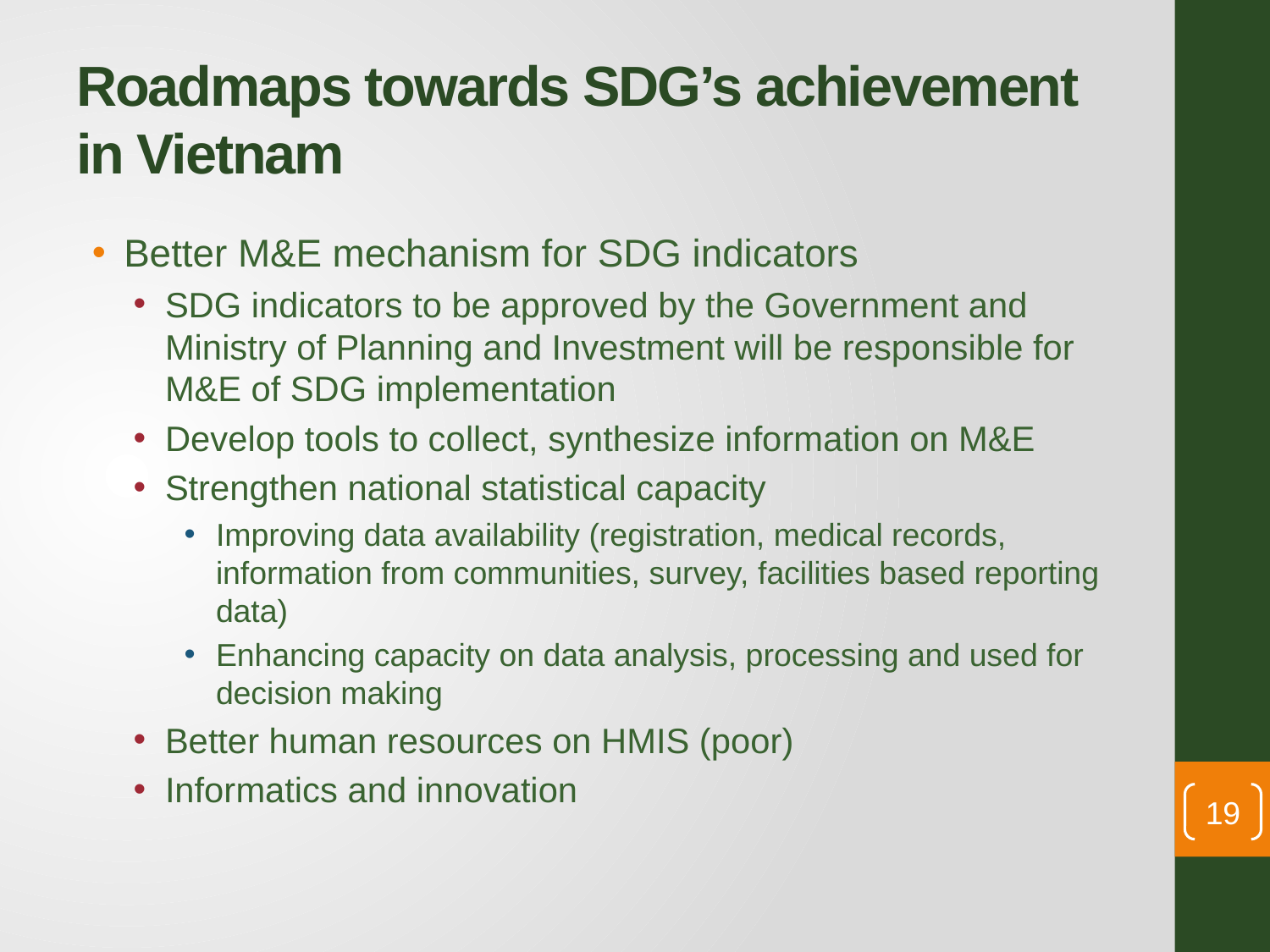

# Roadmaps towards SDG’s achievement in Vietnam
Better M&E mechanism for SDG indicators
SDG indicators to be approved by the Government and Ministry of Planning and Investment will be responsible for M&E of SDG implementation
Develop tools to collect, synthesize information on M&E
Strengthen national statistical capacity
Improving data availability (registration, medical records, information from communities, survey, facilities based reporting data)
Enhancing capacity on data analysis, processing and used for decision making
Better human resources on HMIS (poor)
Informatics and innovation
19